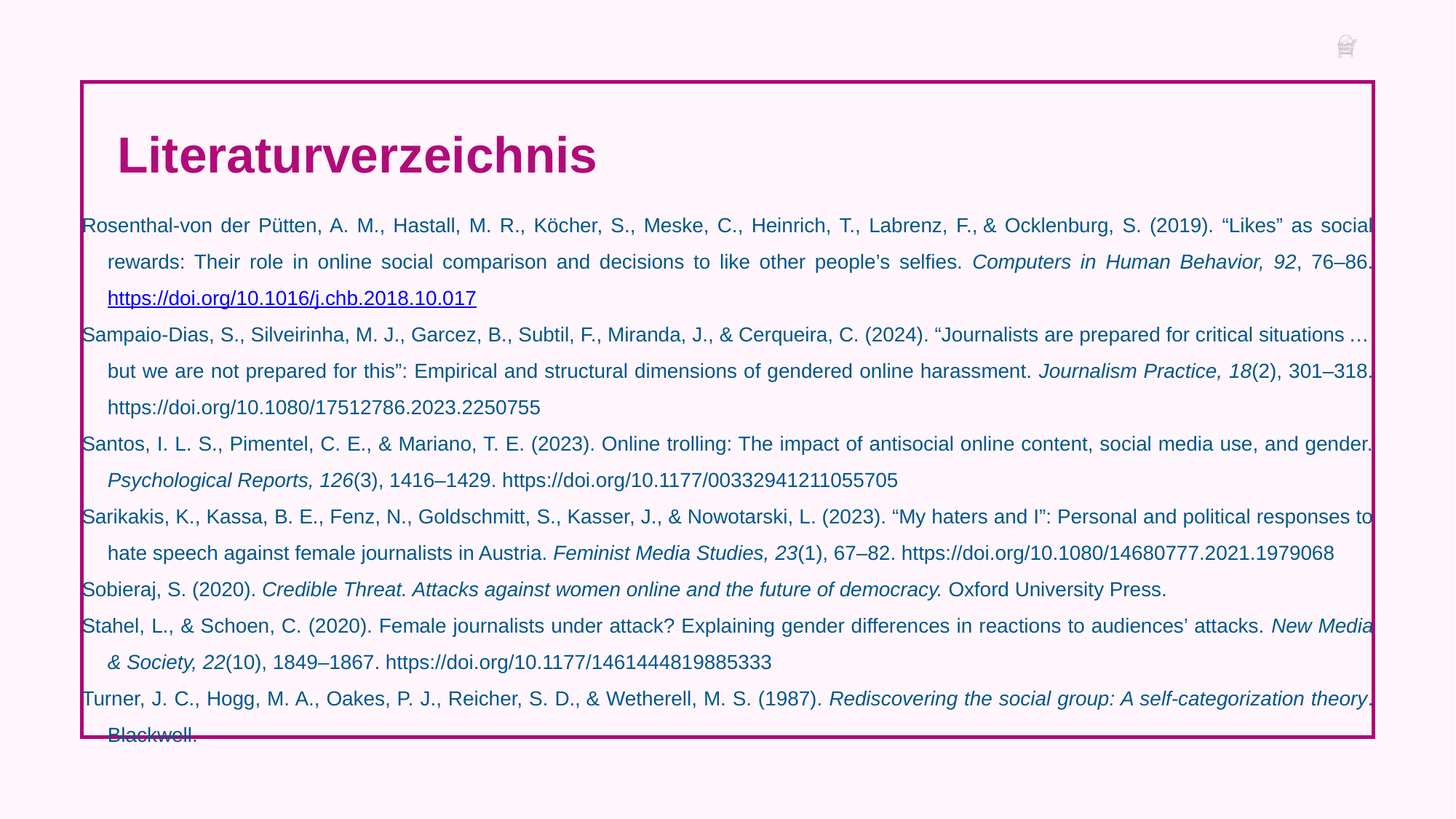

Literaturverzeichnis

Rosenthal-von der Pütten, A. M., Hastall, M. R., Köcher, S., Meske, C., Heinrich, T., Labrenz, F., & Ocklenburg, S. (2019). “Likes” as social rewards: Their role in online social comparison and decisions to like other people’s selﬁes. Computers in Human Behavior, 92, 76–86. https://doi.org/10.1016/j.chb.2018.10.017
Sampaio-Dias, S., Silveirinha, M. J., Garcez, B., Subtil, F., Miranda, J., & Cerqueira, C. (2024). “Journalists are prepared for critical situations … but we are not prepared for this”: Empirical and structural dimensions of gendered online harassment. Journalism Practice, 18(2), 301–318. https://doi.org/10.1080/17512786.2023.2250755
Santos, I. L. S., Pimentel, C. E., & Mariano, T. E. (2023). Online trolling: The impact of antisocial online content, social media use, and gender. Psychological Reports, 126(3), 1416–1429. https://doi.org/10.1177/00332941211055705
Sarikakis, K., Kassa, B. E., Fenz, N., Goldschmitt, S., Kasser, J., & Nowotarski, L. (2023). “My haters and I”: Personal and political responses to hate speech against female journalists in Austria. Feminist Media Studies, 23(1), 67–82. https://doi.org/10.1080/14680777.2021.1979068
Sobieraj, S. (2020). Credible Threat. Attacks against women online and the future of democracy. Oxford University Press.
Stahel, L., & Schoen, C. (2020). Female journalists under attack? Explaining gender differences in reactions to audiences’ attacks. New Media & Society, 22(10), 1849–1867. https://doi.org/10.1177/1461444819885333
Turner, J. C., Hogg, M. A., Oakes, P. J., Reicher, S. D., & Wetherell, M. S. (1987). Rediscovering the social group: A self-categorization theory. Blackwell.